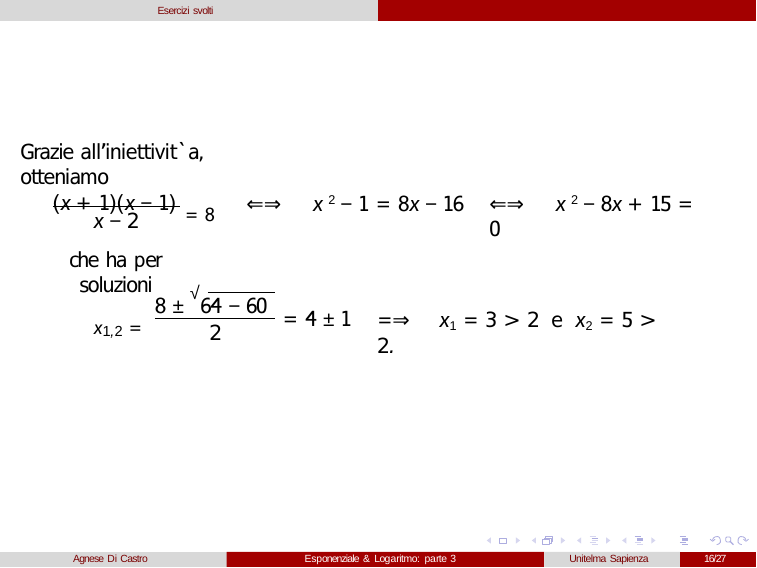

Esercizi svolti
Grazie all’iniettivit`a, otteniamo
(x + 1)(x − 1) = 8
⇐⇒	x 2 − 1 = 8x − 16
⇐⇒	x 2 − 8x + 15 = 0

x − 2
che ha per soluzioni
8 ± √64 − 60

x1,2 =
= 4 ± 1
=⇒	x1 = 3 > 2  e  x2 = 5 > 2.

2

Agnese Di Castro
Esponenziale & Logaritmo: parte 3
Unitelma Sapienza
16/27